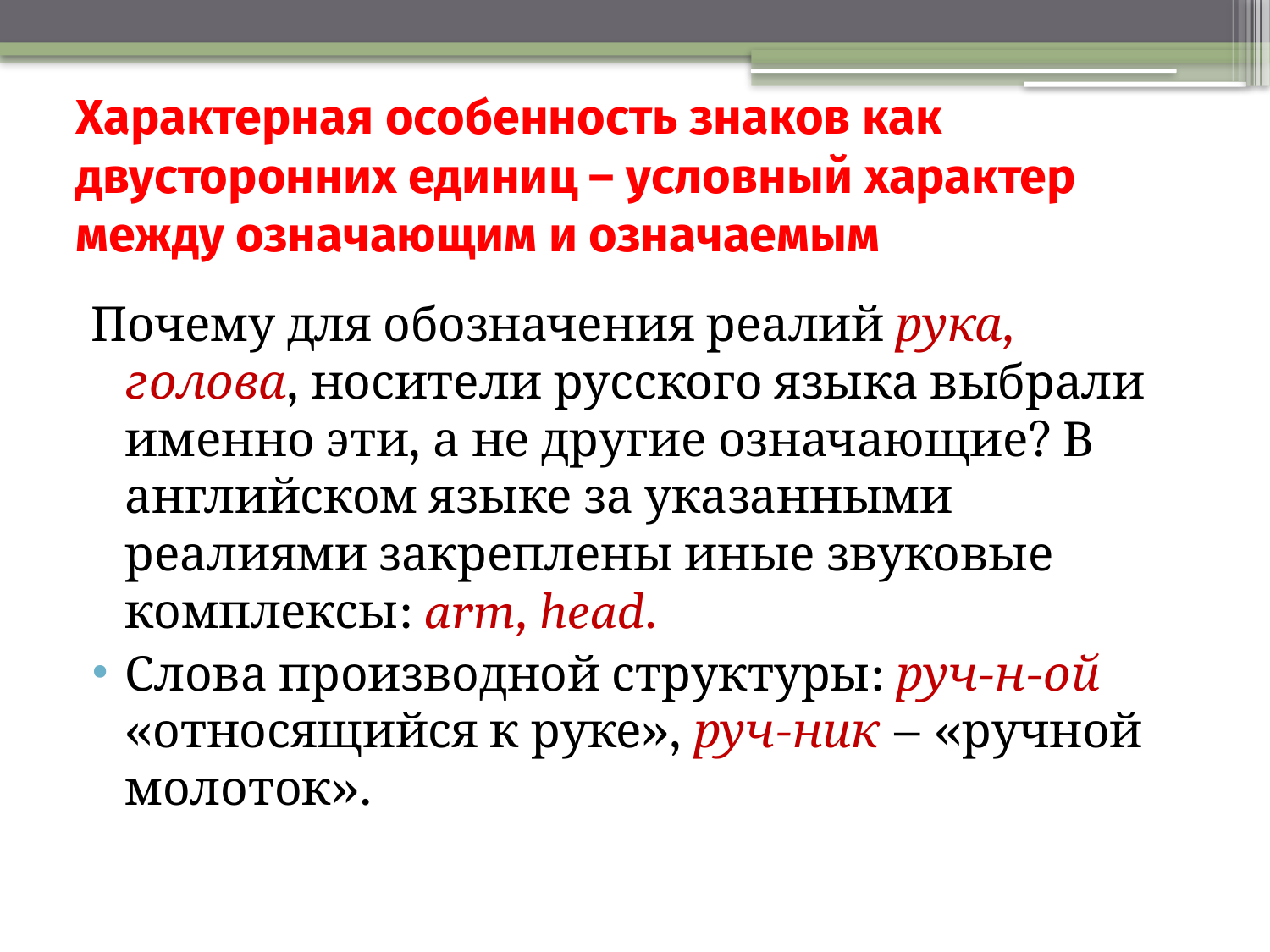

# Характерная особенность знаков как двусторонних единиц – условный характер между означающим и означаемым
Почему для обозначения реалий рука, голова, носители русского языка выбрали именно эти, а не другие означающие? В английском языке за указанными реалиями закреплены иные звуковые комплексы: arm, head.
Слова производной структуры: руч-н-ой «относящийся к руке», руч-ник – «ручной молоток».